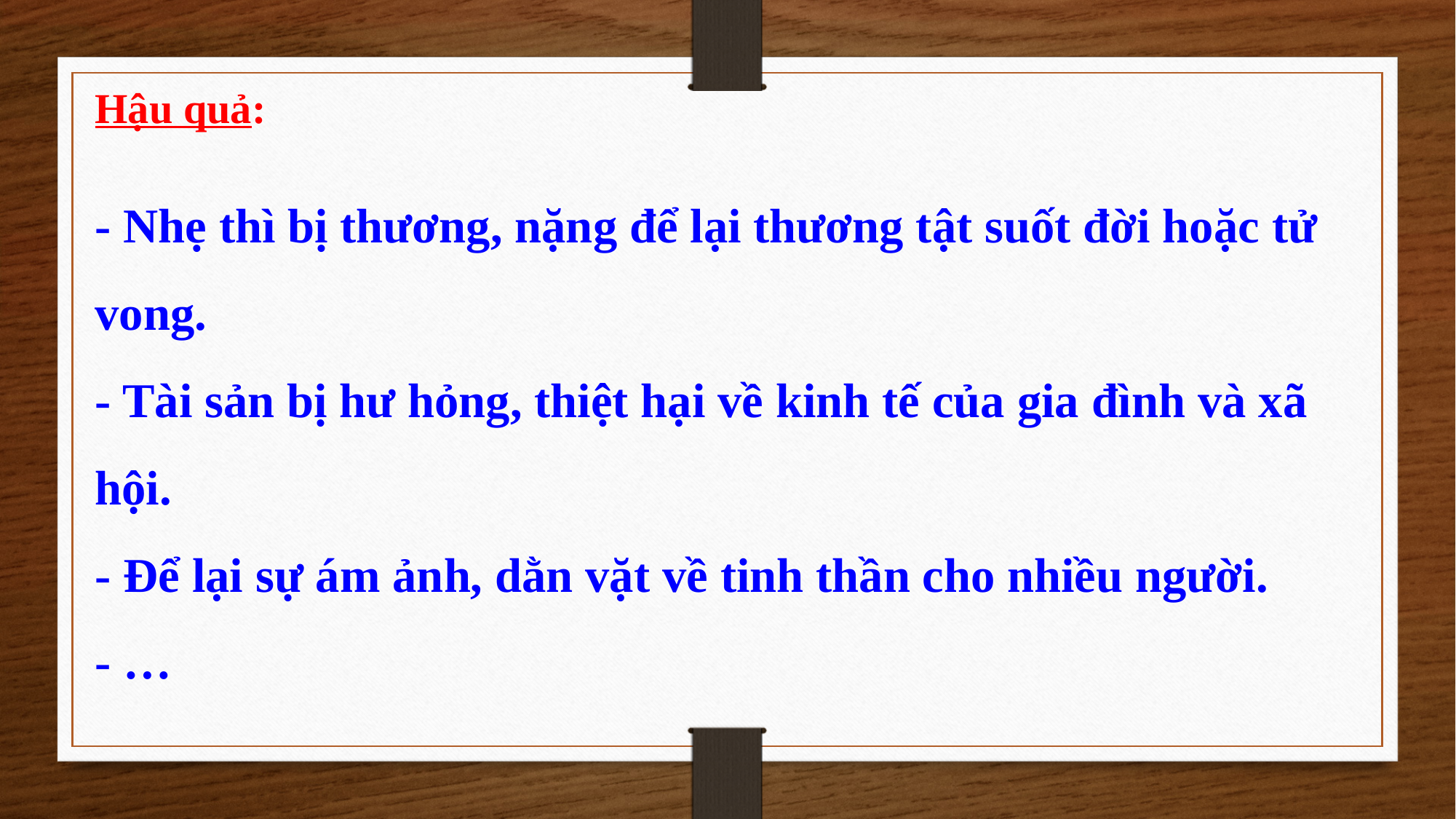

Hậu quả:
- Nhẹ thì bị thương, nặng để lại thương tật suốt đời hoặc tử vong.
- Tài sản bị hư hỏng, thiệt hại về kinh tế của gia đình và xã hội.
- Để lại sự ám ảnh, dằn vặt về tinh thần cho nhiều người.
- …